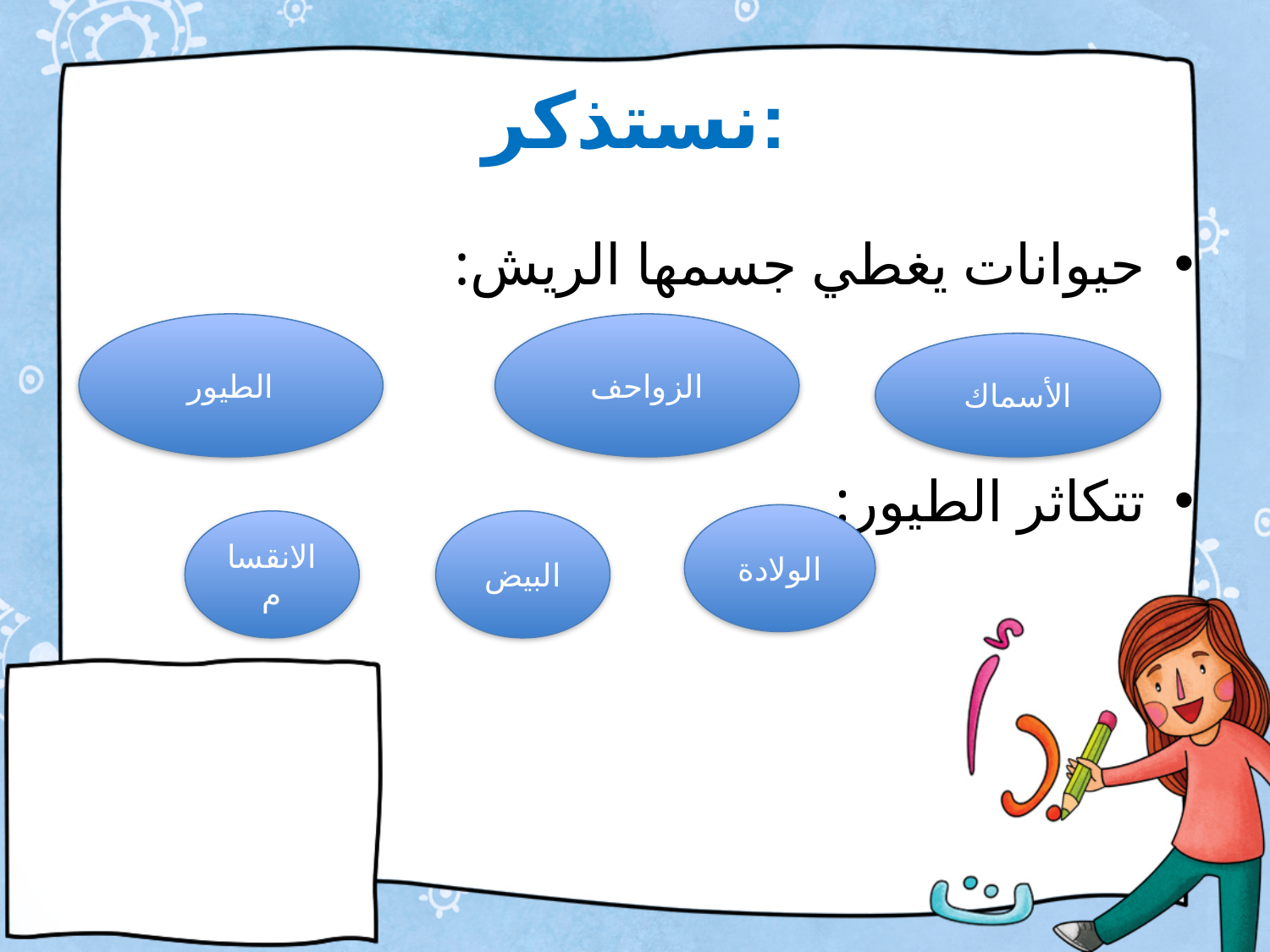

# نستذكر:
حيوانات يغطي جسمها الريش:

تتكاثر الطيور:
الطيور
الزواحف
الأسماك
الولادة
الانقسام
البيض